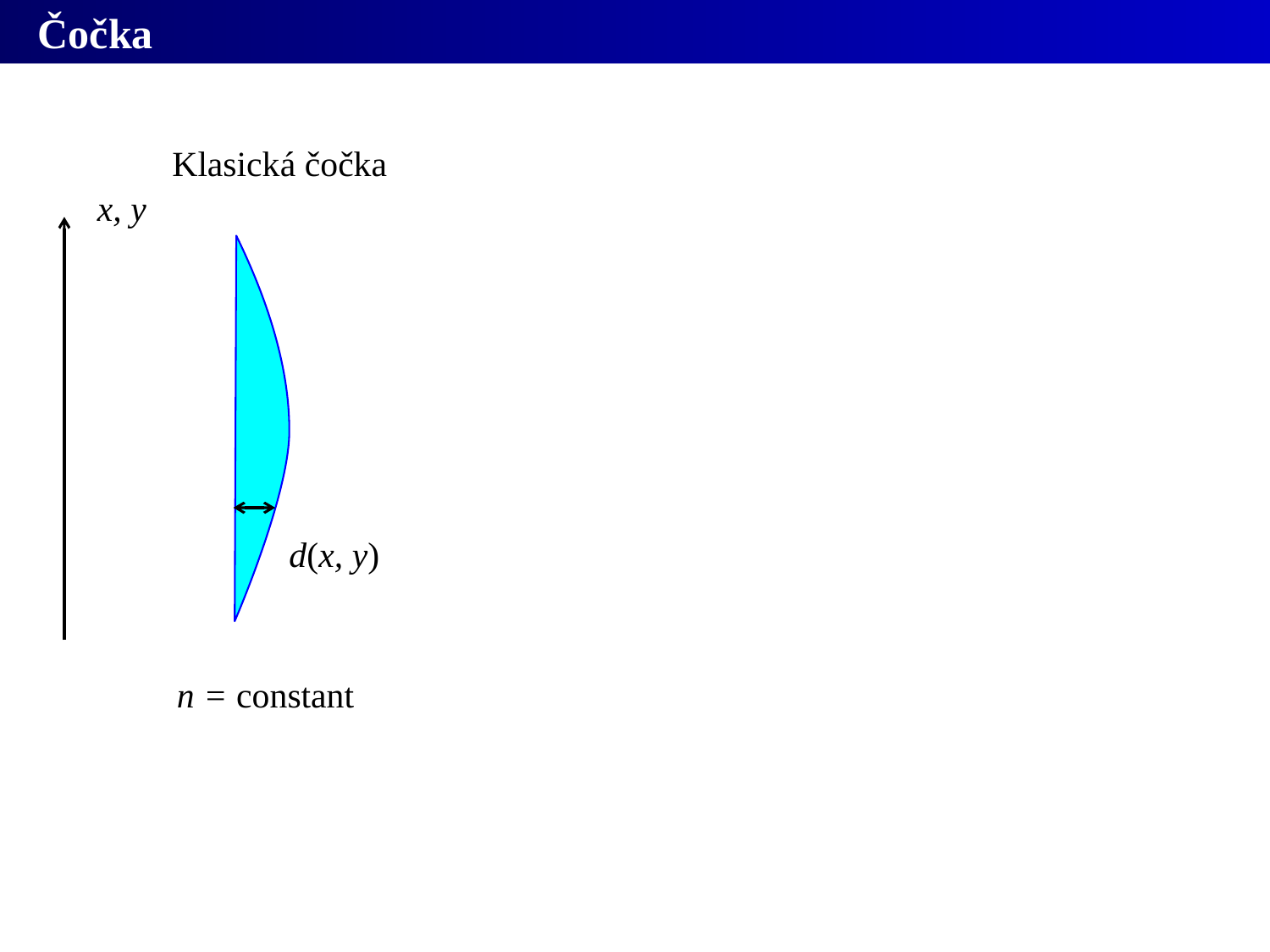

# Čočka
Klasická čočka
x, y

d(x, y)
n = constant